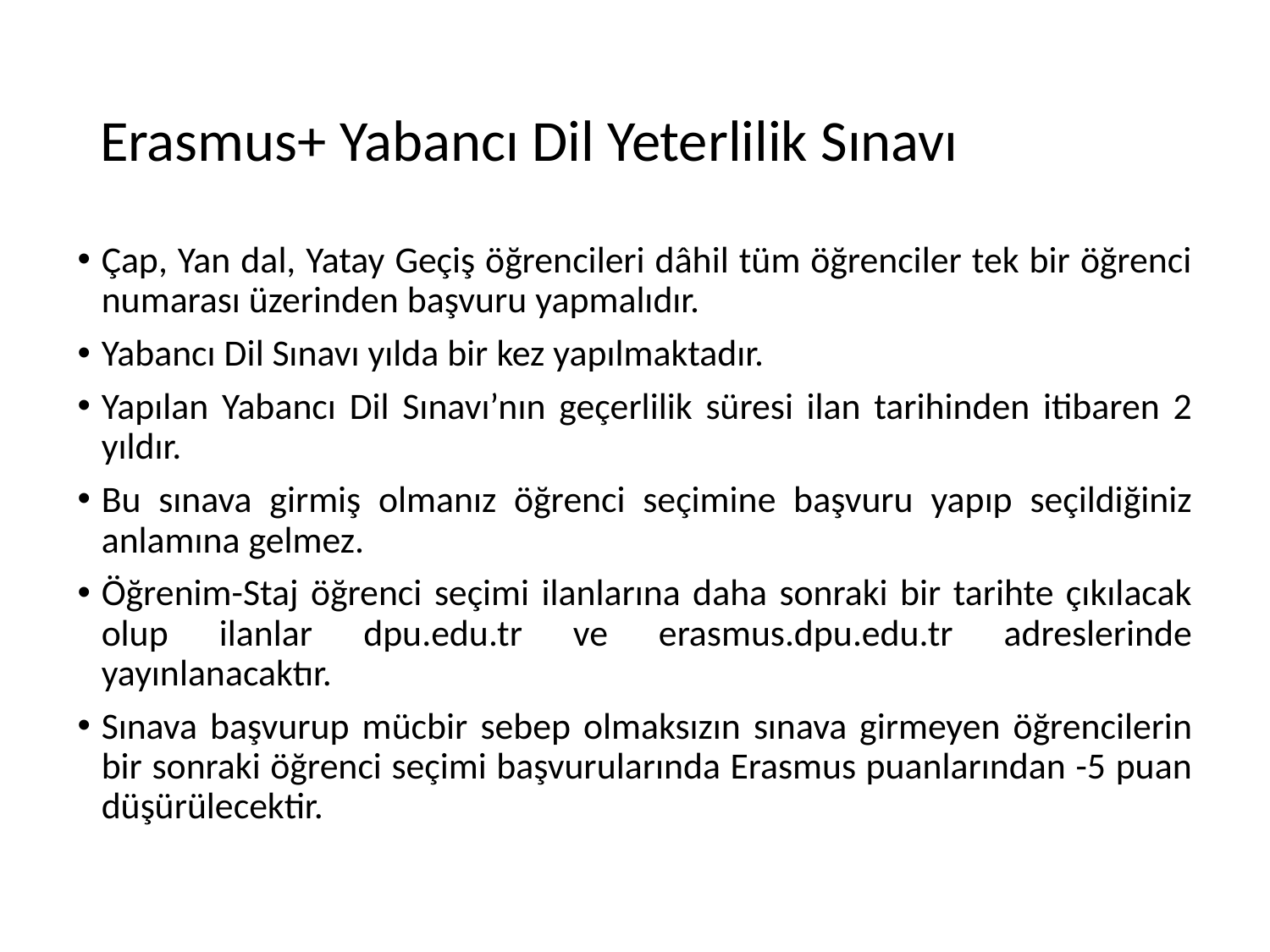

# Erasmus+ Yabancı Dil Yeterlilik Sınavı
Çap, Yan dal, Yatay Geçiş öğrencileri dâhil tüm öğrenciler tek bir öğrenci numarası üzerinden başvuru yapmalıdır.
Yabancı Dil Sınavı yılda bir kez yapılmaktadır.​
Yapılan Yabancı Dil Sınavı’nın geçerlilik süresi ilan tarihinden itibaren 2 yıldır.
Bu sınava girmiş olmanız öğrenci seçimine başvuru yapıp seçildiğiniz anlamına gelmez.​
Öğrenim-Staj öğrenci seçimi ilanlarına daha sonraki bir tarihte çıkılacak olup ilanlar dpu.edu.tr ve erasmus.dpu.edu.tr adreslerinde yayınlanacaktır.
Sınava başvurup mücbir sebep olmaksızın sınava girmeyen öğrencilerin bir sonraki öğrenci seçimi başvurularında Erasmus puanlarından -5 puan düşürülecektir.